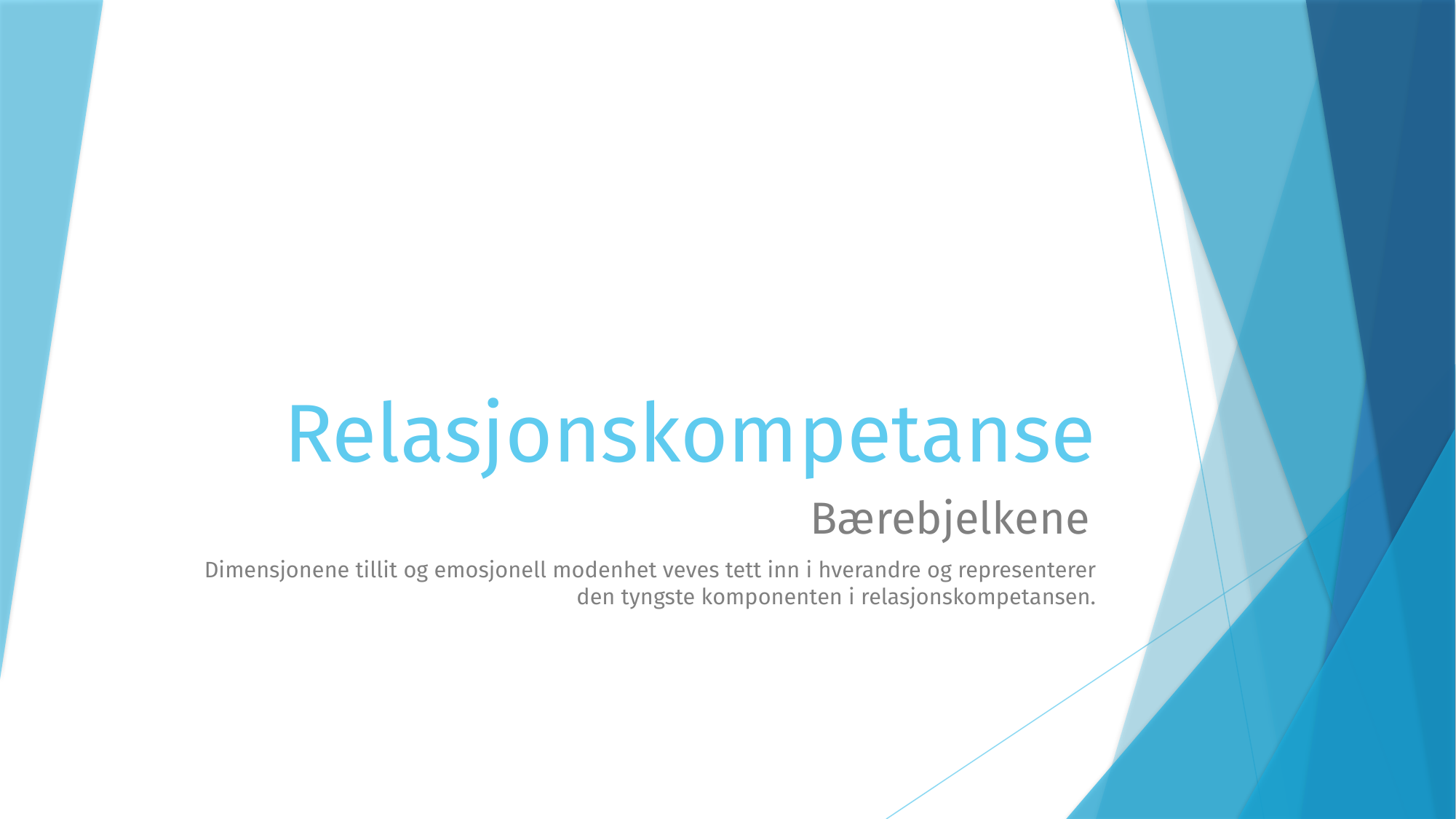

# Relasjonskompetanse
Bærebjelkene
Dimensjonene tillit og emosjonell modenhet veves tett inn i hverandre og representerer den tyngste komponenten i relasjonskompetansen.